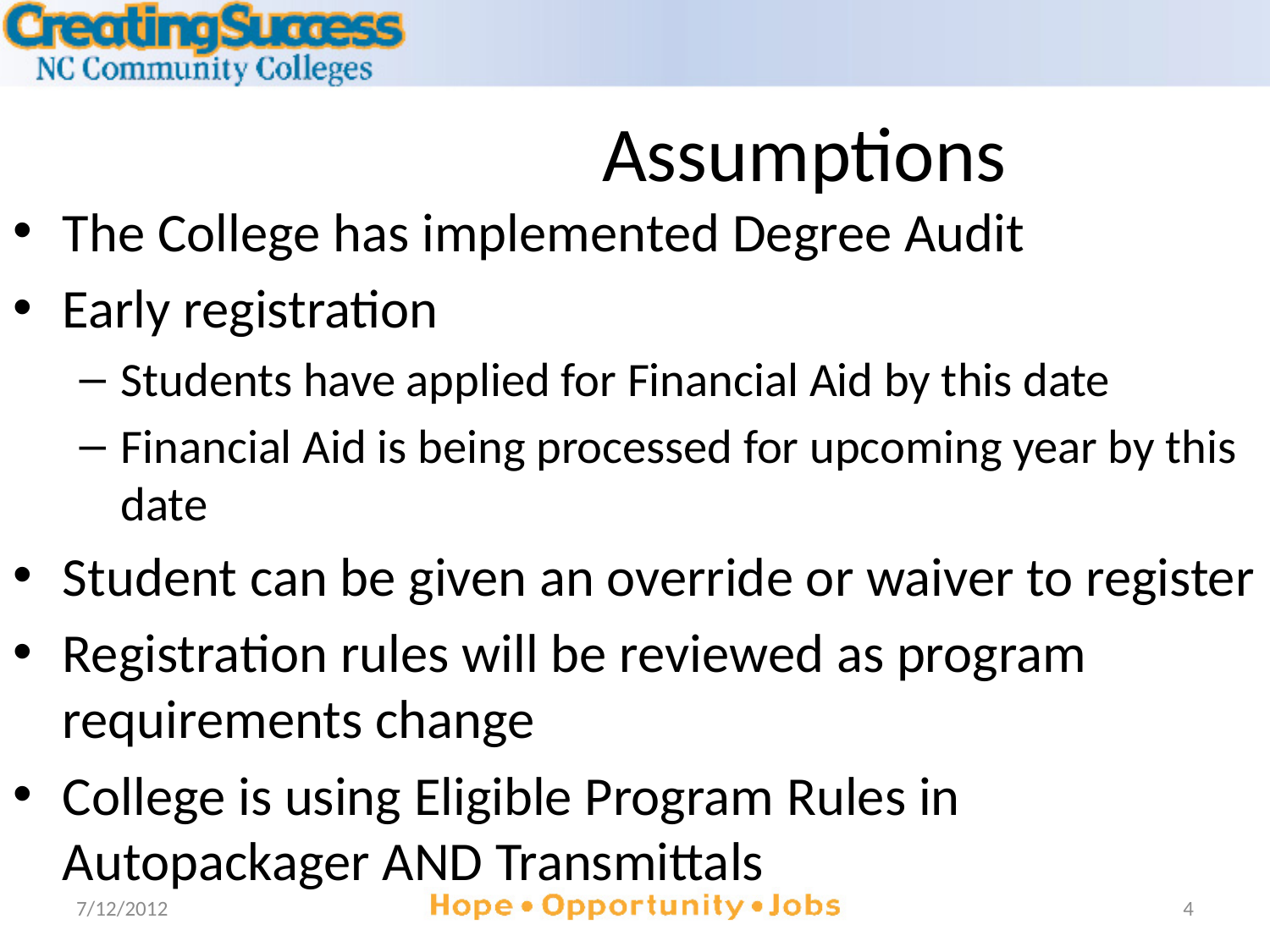

# Assumptions
The College has implemented Degree Audit
Early registration
Students have applied for Financial Aid by this date
Financial Aid is being processed for upcoming year by this date
Student can be given an override or waiver to register
Registration rules will be reviewed as program requirements change
College is using Eligible Program Rules in Autopackager AND Transmittals

7/12/2012
4